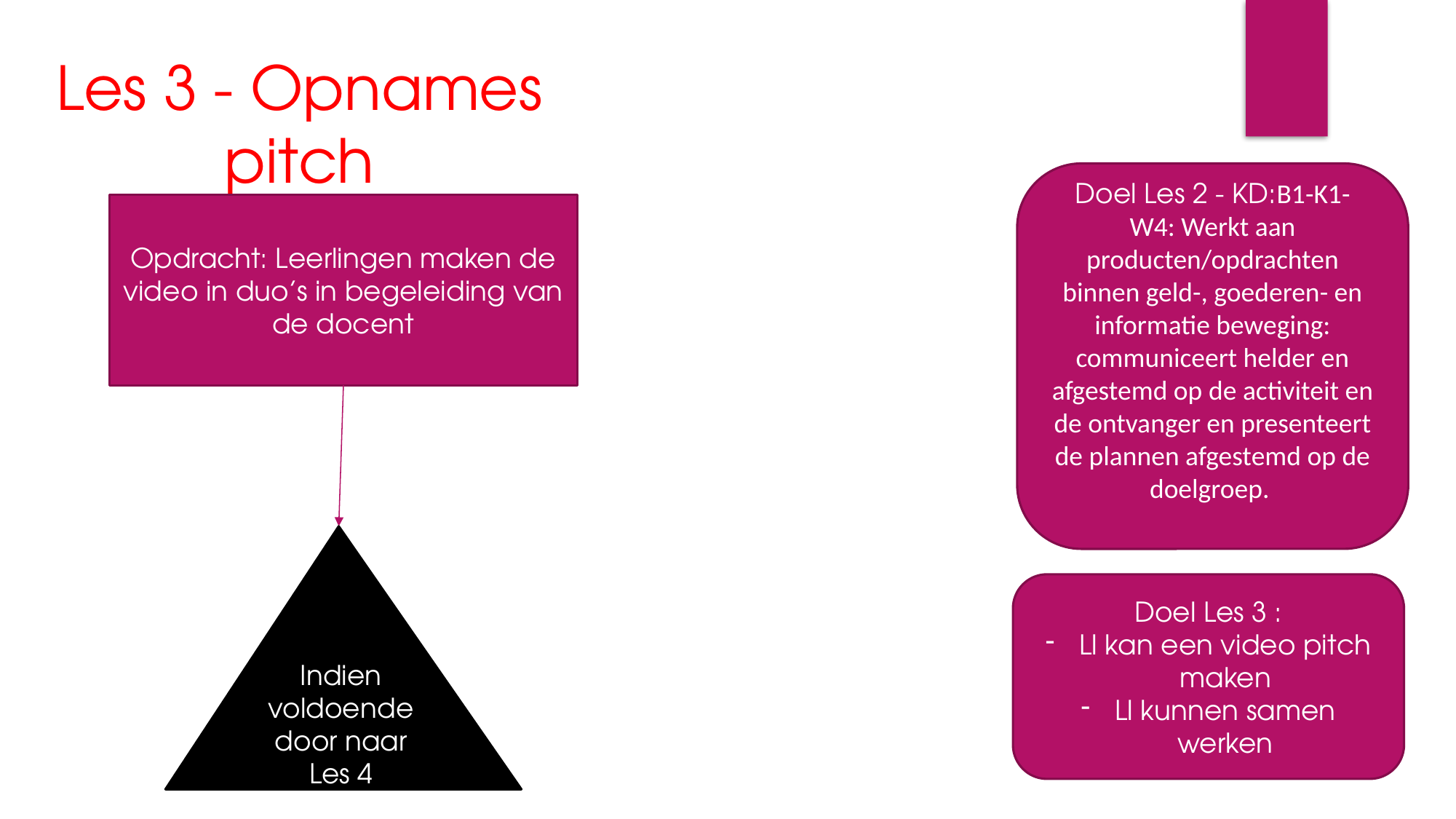

Les 3 - Opnames pitch
Doel Les 2 - KD:B1-K1-W4: Werkt aan producten/opdrachten binnen geld-, goederen- en informatie beweging: communiceert helder en afgestemd op de activiteit en de ontvanger en presenteert de plannen afgestemd op de doelgroep.

Opdracht: Leerlingen maken de video in duo’s in begeleiding van de docent

Indien voldoende door naar Les 4
Doel Les 3 :
Ll kan een video pitch maken
Ll kunnen samen werken